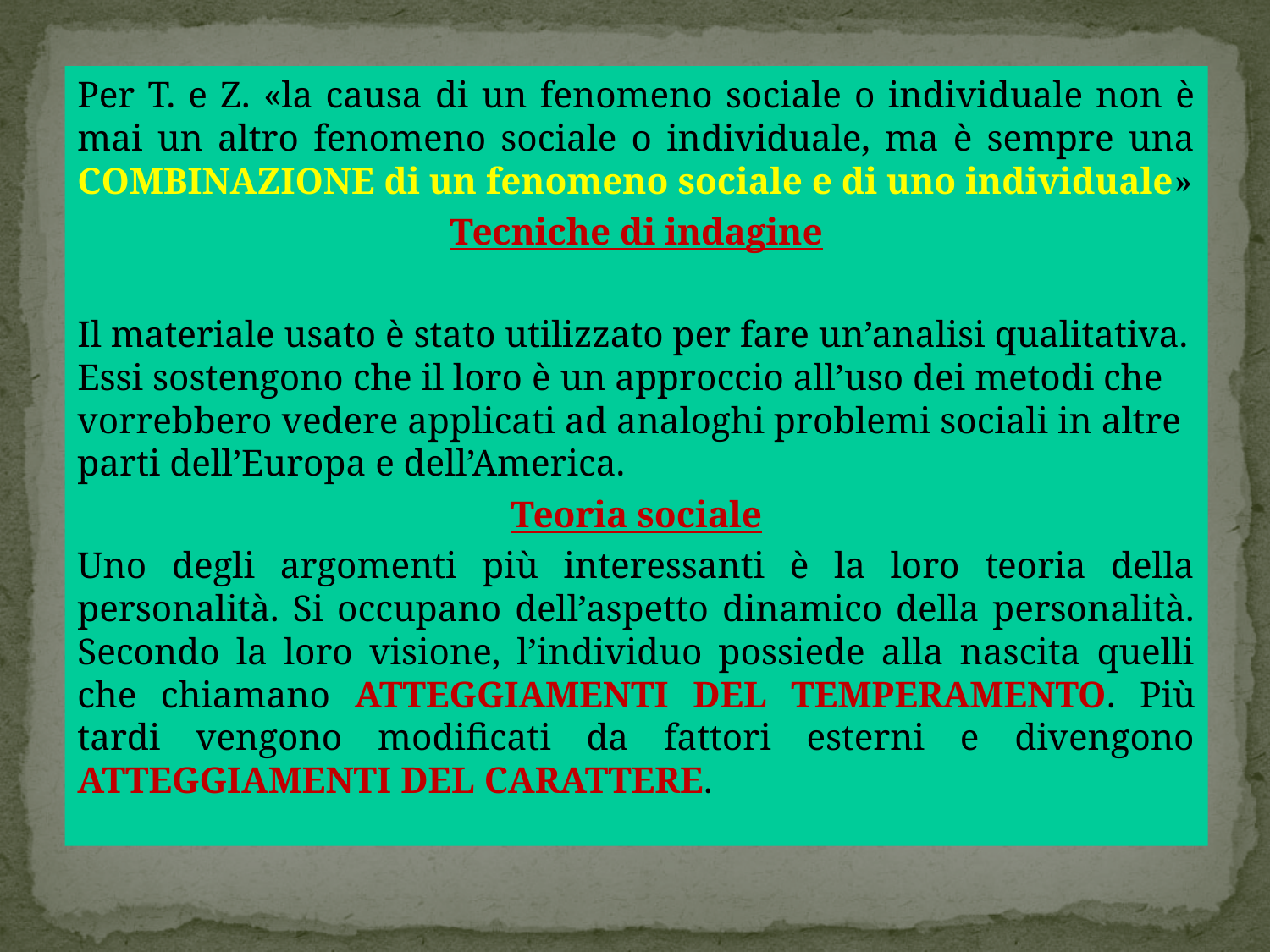

Per T. e Z. «la causa di un fenomeno sociale o individuale non è mai un altro fenomeno sociale o individuale, ma è sempre una COMBINAZIONE di un fenomeno sociale e di uno individuale»
Tecniche di indagine

Il materiale usato è stato utilizzato per fare un’analisi qualitativa. Essi sostengono che il loro è un approccio all’uso dei metodi che vorrebbero vedere applicati ad analoghi problemi sociali in altre parti dell’Europa e dell’America.
Teoria sociale
Uno degli argomenti più interessanti è la loro teoria della personalità. Si occupano dell’aspetto dinamico della personalità. Secondo la loro visione, l’individuo possiede alla nascita quelli che chiamano ATTEGGIAMENTI DEL TEMPERAMENTO. Più tardi vengono modificati da fattori esterni e divengono ATTEGGIAMENTI DEL CARATTERE.